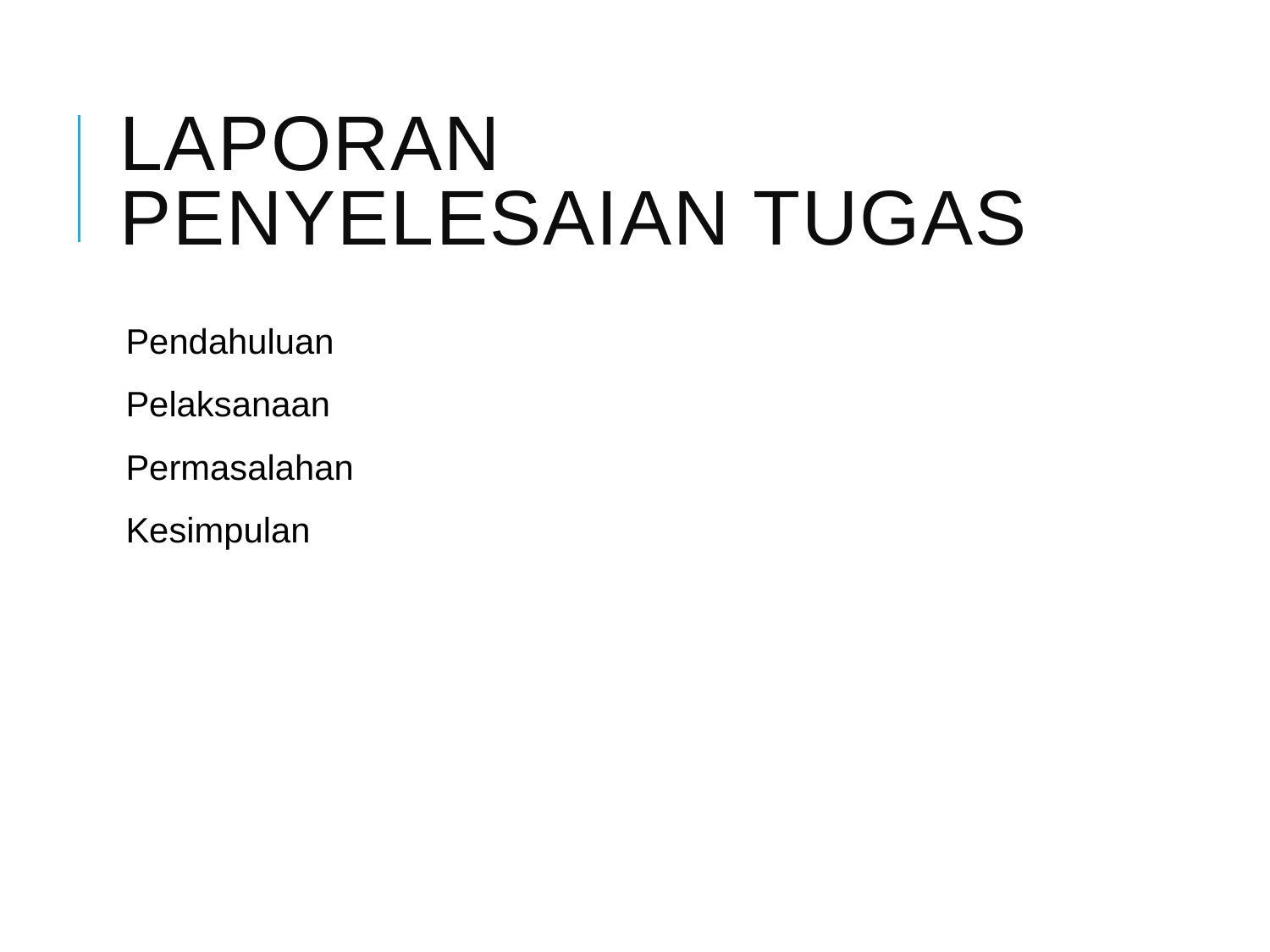

# Laporan Penyelesaian Tugas
Pendahuluan
Pelaksanaan
Permasalahan
Kesimpulan